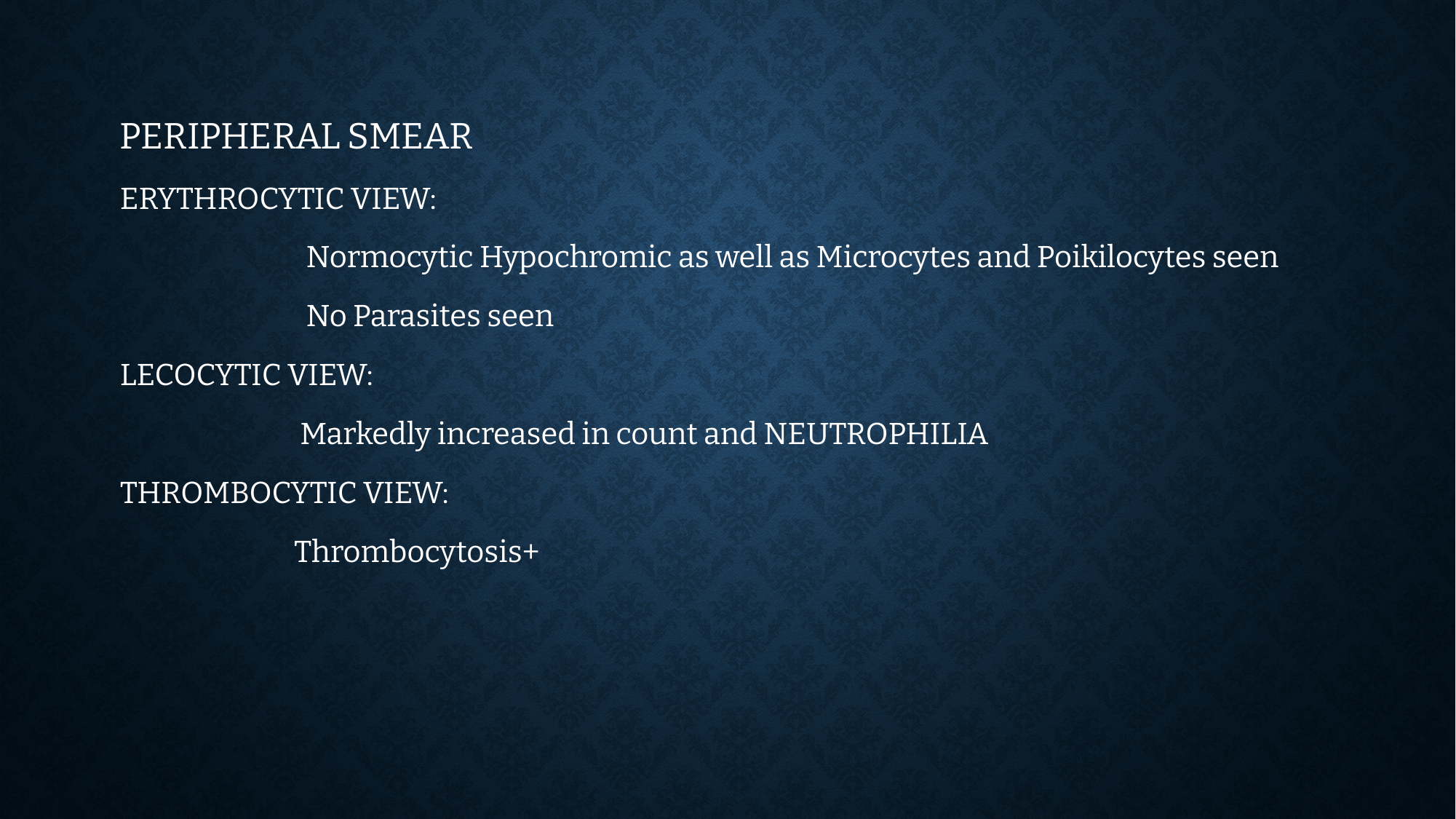

PERIPHERAL SMEAR
ERYTHROCYTIC VIEW:
                               Normocytic Hypochromic as well as Microcytes and Poikilocytes seen
                               No Parasites seen
LECOCYTIC VIEW:
                              Markedly increased in count and NEUTROPHILIA
THROMBOCYTIC VIEW:
                             Thrombocytosis+